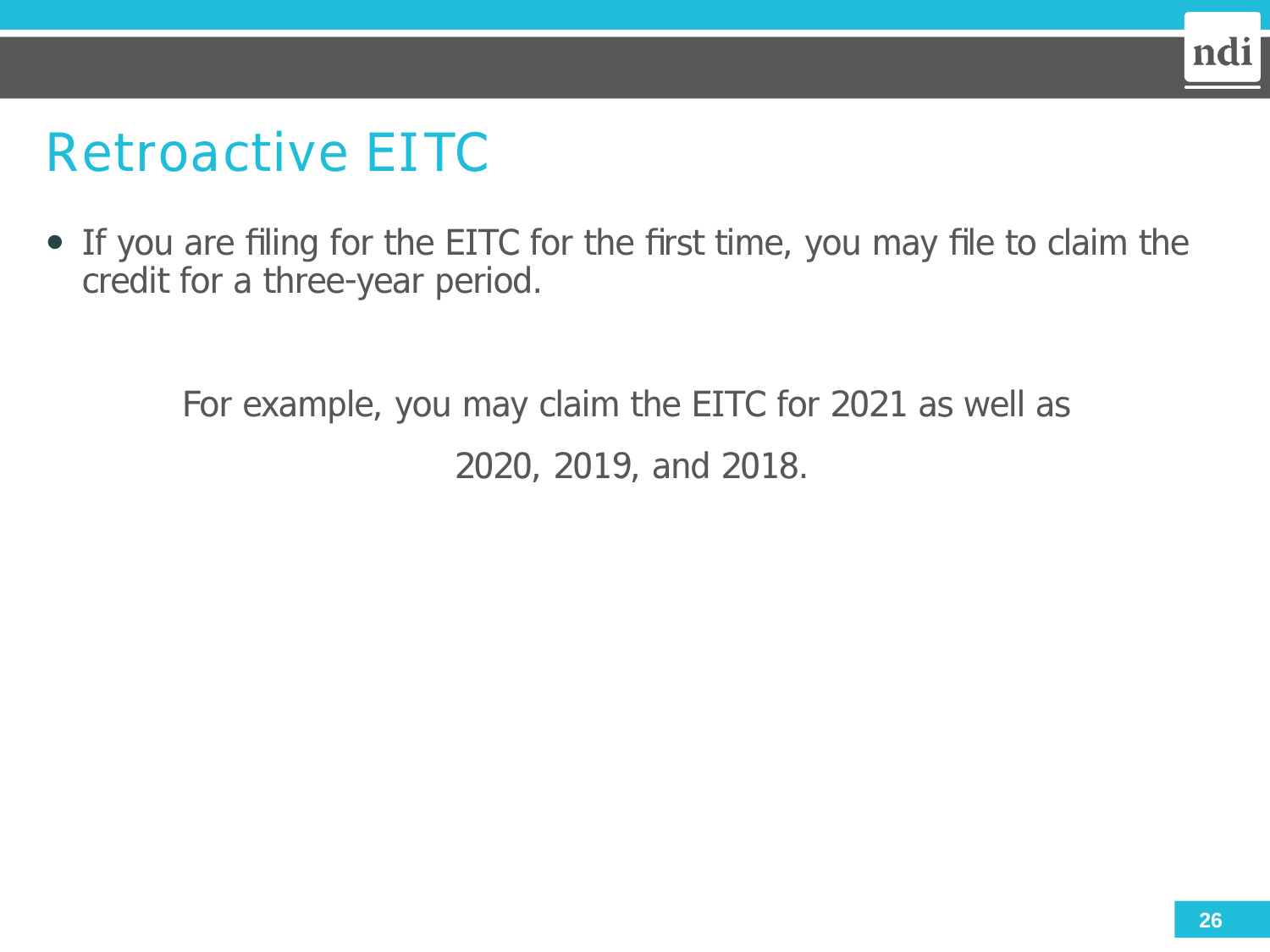

# Retroactive EITC
If you are filing for the EITC for the first time, you may file to claim the credit for a three-year period.

For example, you may claim the EITC for 2021 as well as
2020, 2019, and 2018.
26